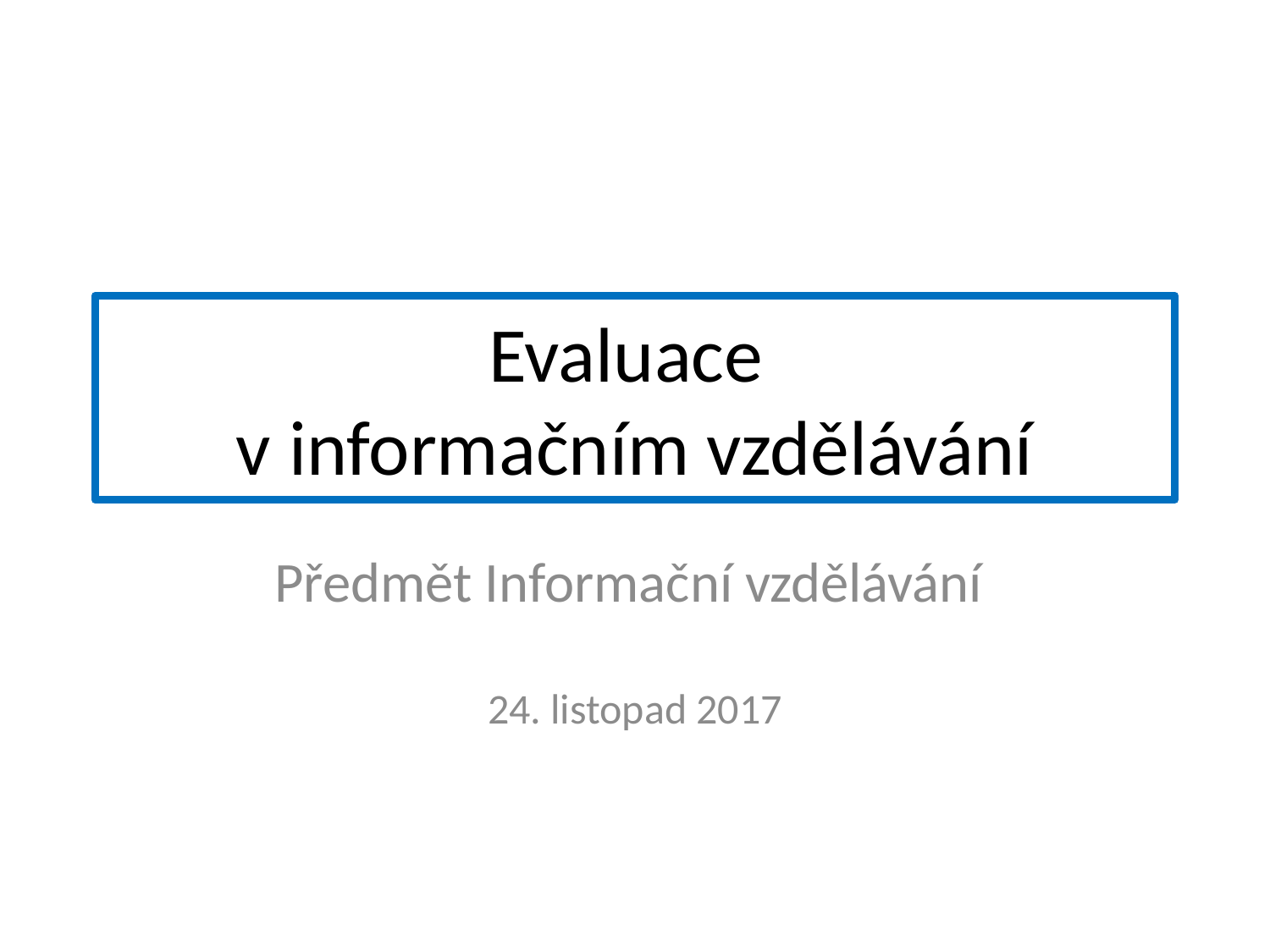

# Evaluace v informačním vzdělávání
Předmět Informační vzdělávání

24. listopad 2017